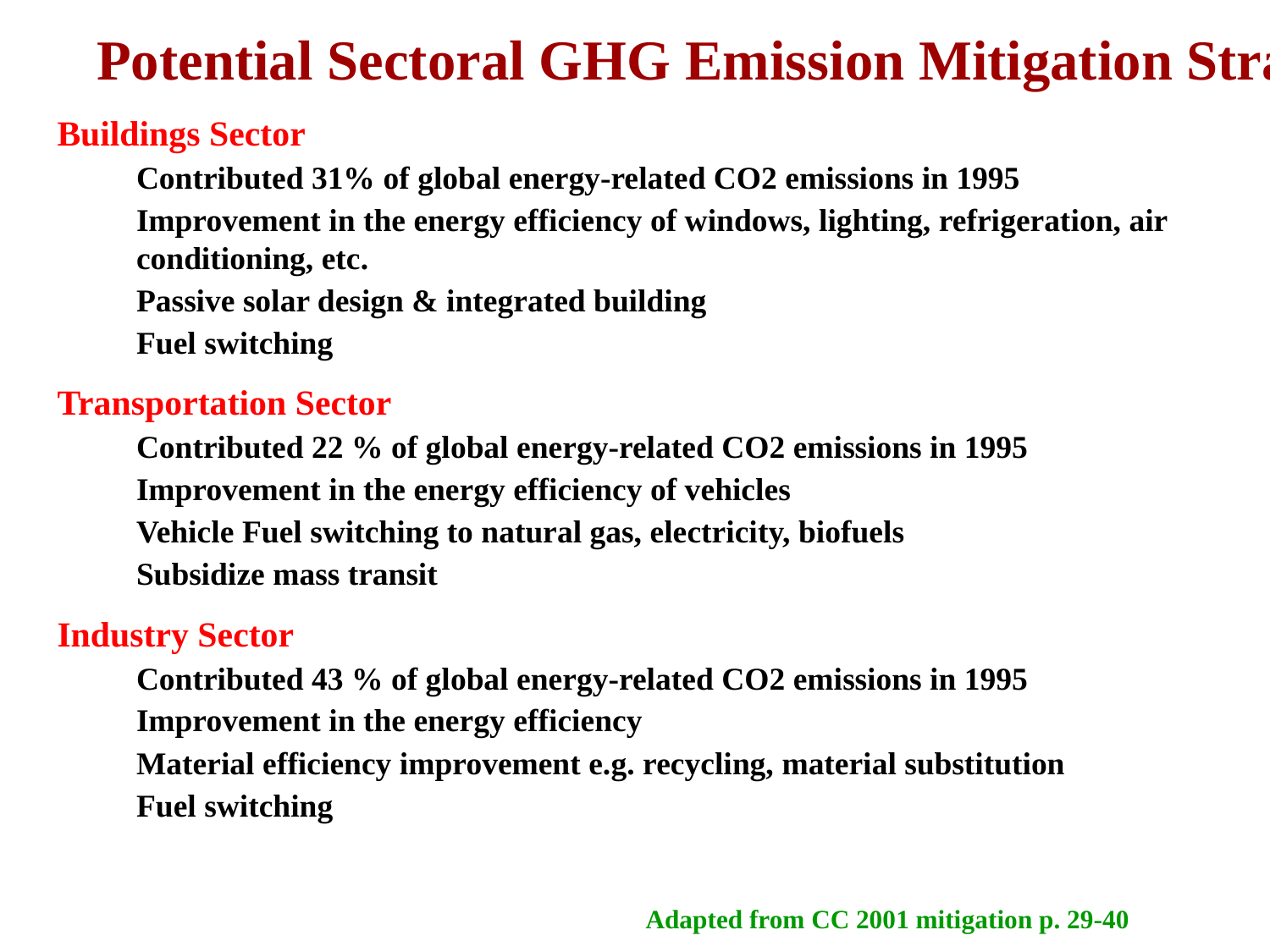

Potential Sectoral GHG Emission Mitigation Strategies
Buildings Sector
Contributed 31% of global energy-related CO2 emissions in 1995
Improvement in the energy efficiency of windows, lighting, refrigeration, air conditioning, etc.
Passive solar design & integrated building
Fuel switching
Transportation Sector
Contributed 22 % of global energy-related CO2 emissions in 1995
Improvement in the energy efficiency of vehicles
Vehicle Fuel switching to natural gas, electricity, biofuels
Subsidize mass transit
Industry Sector
Contributed 43 % of global energy-related CO2 emissions in 1995
Improvement in the energy efficiency
Material efficiency improvement e.g. recycling, material substitution
Fuel switching
Adapted from CC 2001 mitigation p. 29-40